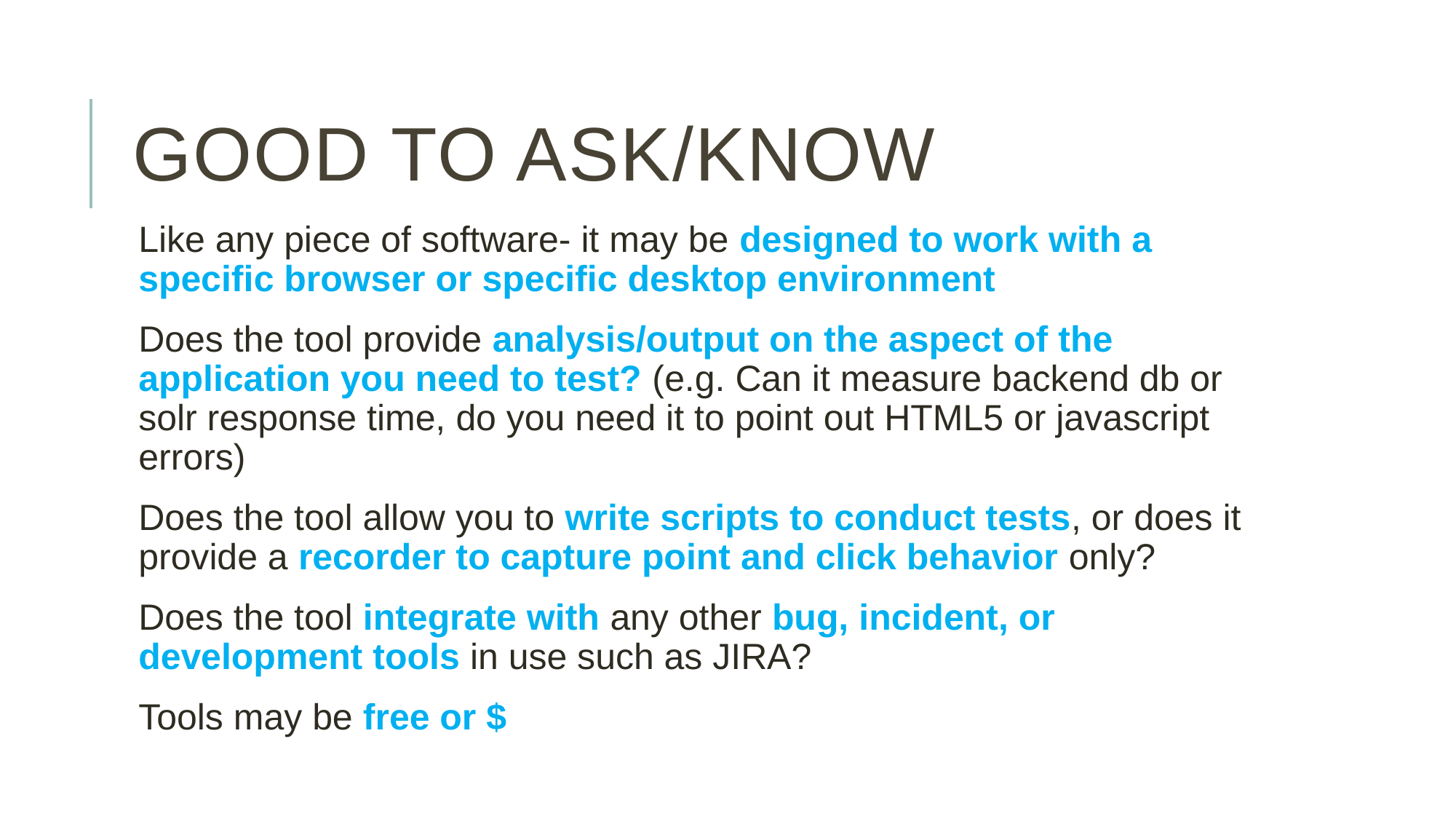

# Good to ask/know
Like any piece of software- it may be designed to work with a specific browser or specific desktop environment
Does the tool provide analysis/output on the aspect of the application you need to test? (e.g. Can it measure backend db or solr response time, do you need it to point out HTML5 or javascript errors)
Does the tool allow you to write scripts to conduct tests, or does it provide a recorder to capture point and click behavior only?
Does the tool integrate with any other bug, incident, or development tools in use such as JIRA?
Tools may be free or $